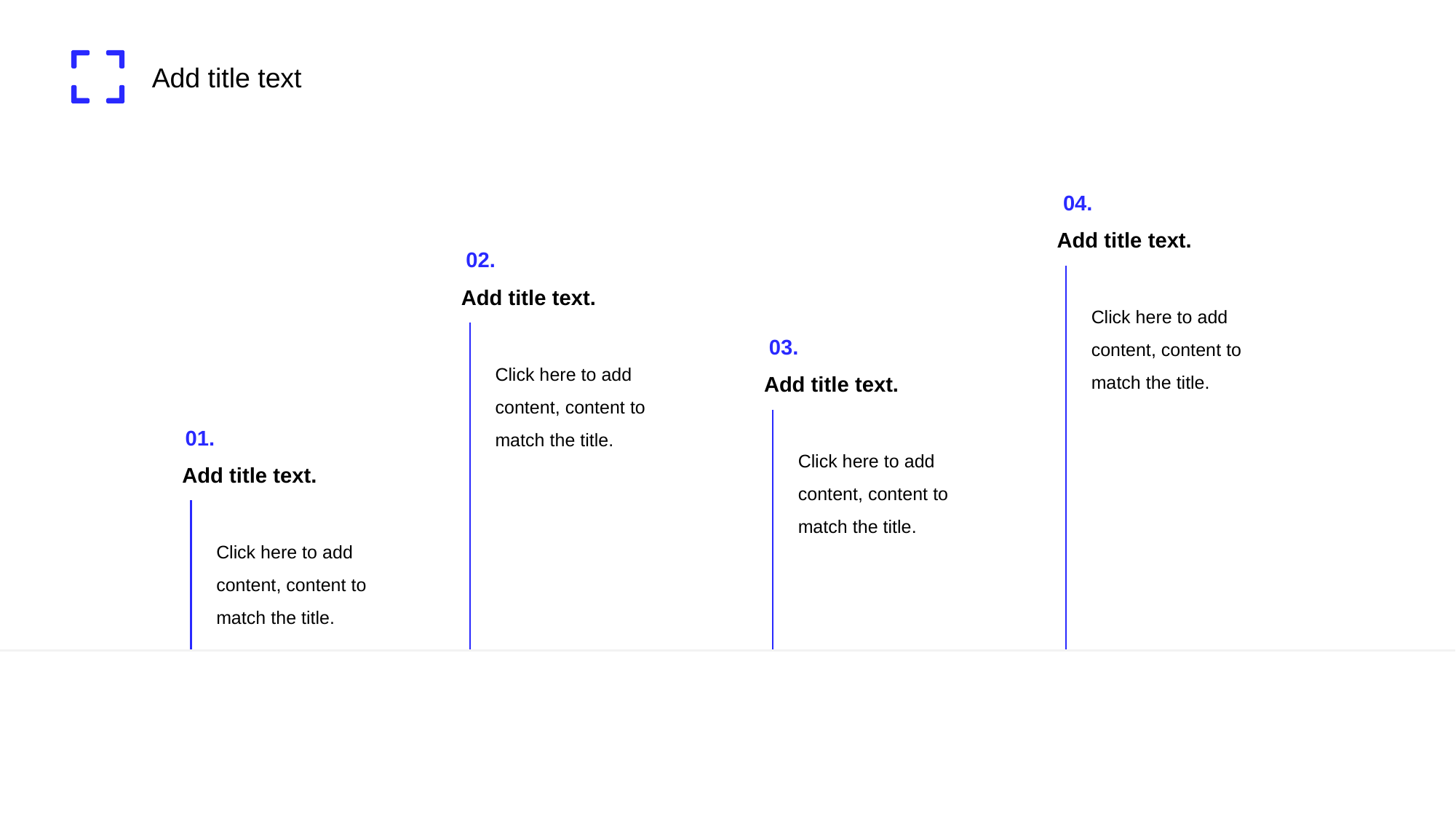

Add title text
04.
Add title text.
Click here to add content, content to match the title.
02.
Add title text.
Click here to add content, content to match the title.
03.
Add title text.
Click here to add content, content to match the title.
01.
Add title text.
Click here to add content, content to match the title.